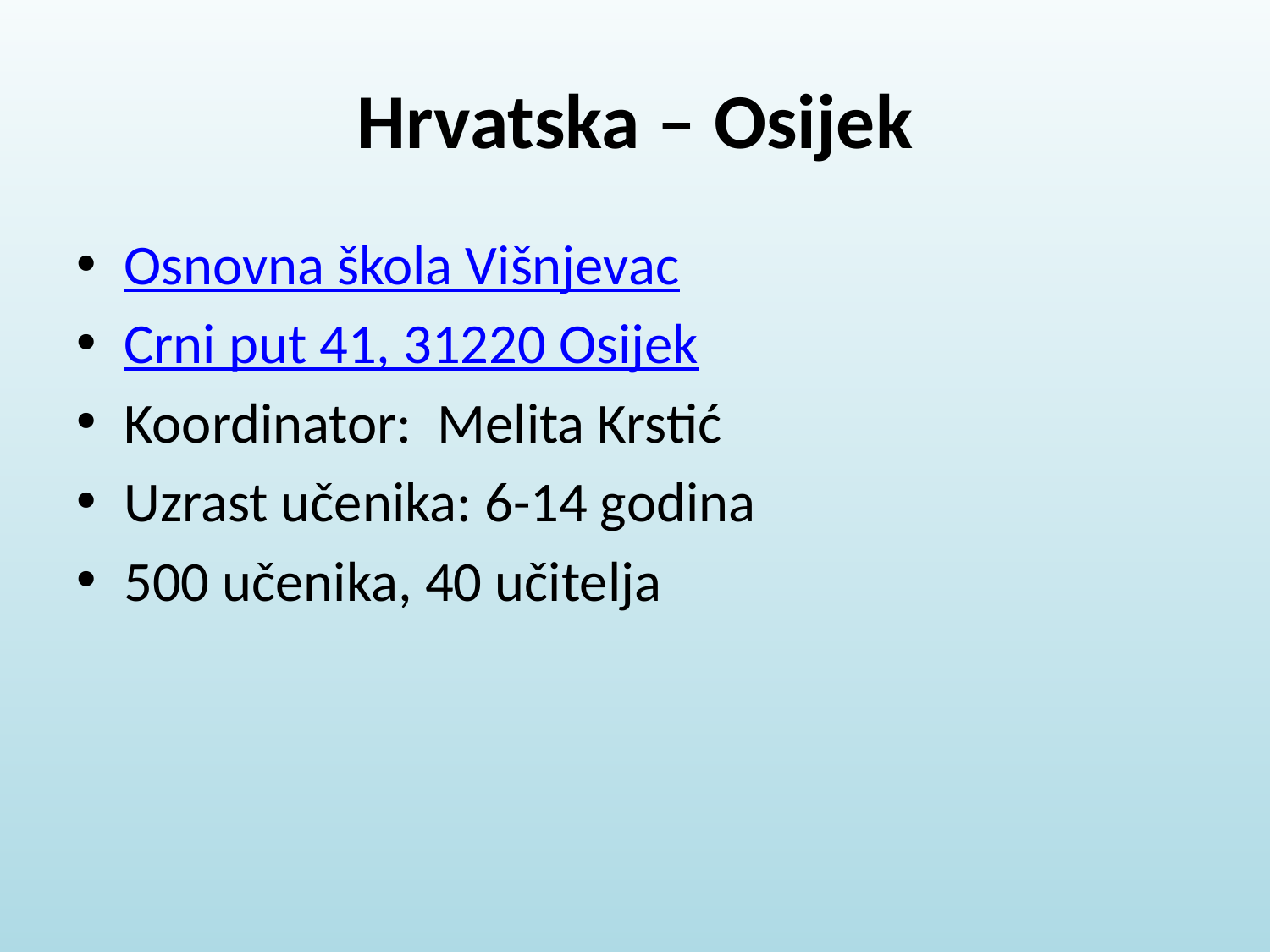

# Hrvatska – Osijek
Osnovna škola Višnjevac
Crni put 41, 31220 Osijek
Koordinator:  Melita Krstić
Uzrast učenika: 6-14 godina
500 učenika, 40 učitelja